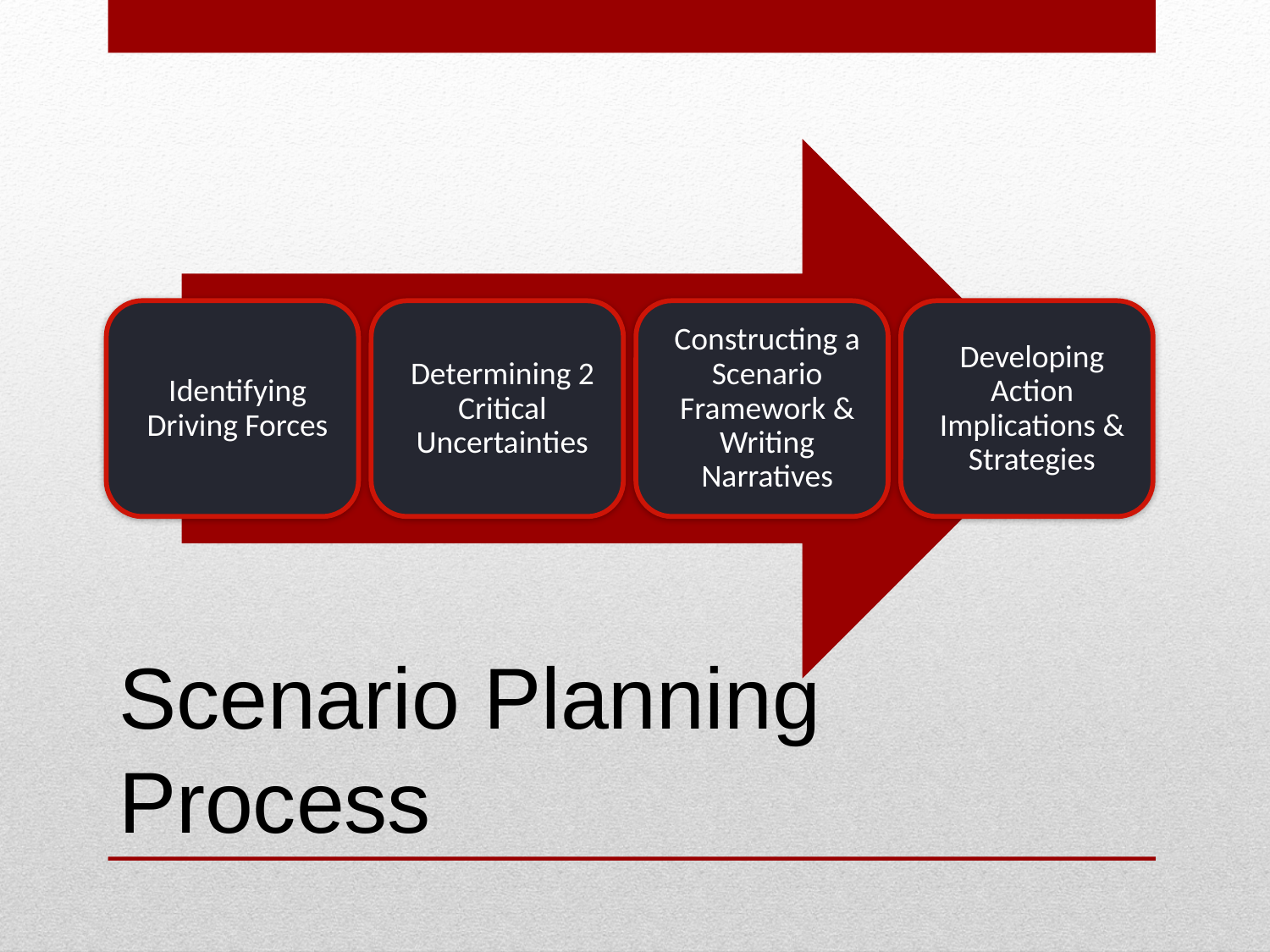

Identifying Driving Forces
Determining 2 Critical Uncertainties
Constructing a Scenario Framework & Writing Narratives
Developing Action Implications & Strategies
# Scenario Planning Process